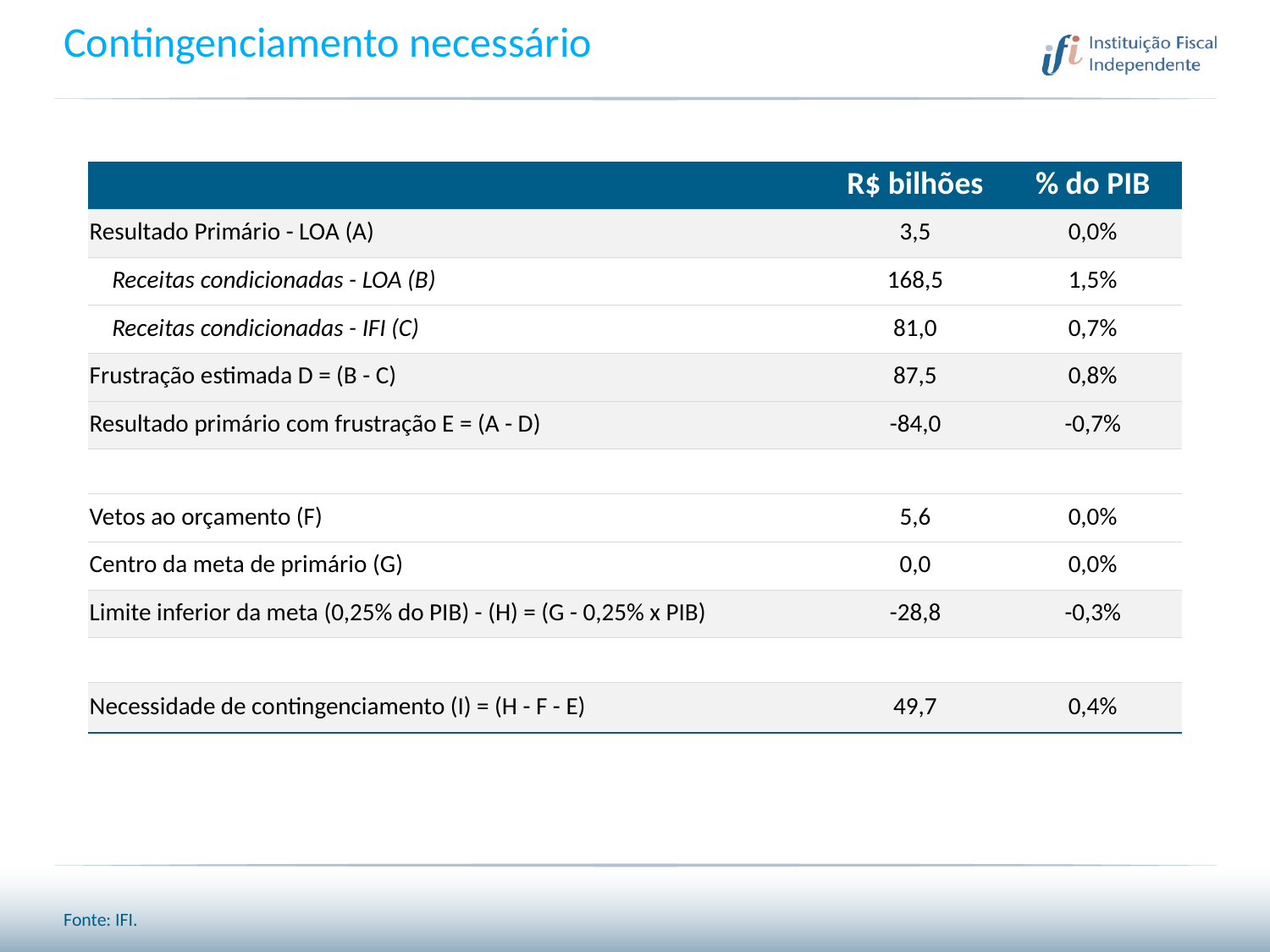

Contingenciamento necessário
|  | R$ bilhões | % do PIB |
| --- | --- | --- |
| Resultado Primário - LOA (A) | 3,5 | 0,0% |
| Receitas condicionadas - LOA (B) | 168,5 | 1,5% |
| Receitas condicionadas - IFI (C) | 81,0 | 0,7% |
| Frustração estimada D = (B - C) | 87,5 | 0,8% |
| Resultado primário com frustração E = (A - D) | -84,0 | -0,7% |
|  |  |  |
| Vetos ao orçamento (F) | 5,6 | 0,0% |
| Centro da meta de primário (G) | 0,0 | 0,0% |
| Limite inferior da meta (0,25% do PIB) - (H) = (G - 0,25% x PIB) | -28,8 | -0,3% |
|  |  |  |
| Necessidade de contingenciamento (I) = (H - F - E) | 49,7 | 0,4% |
Fonte: IFI.